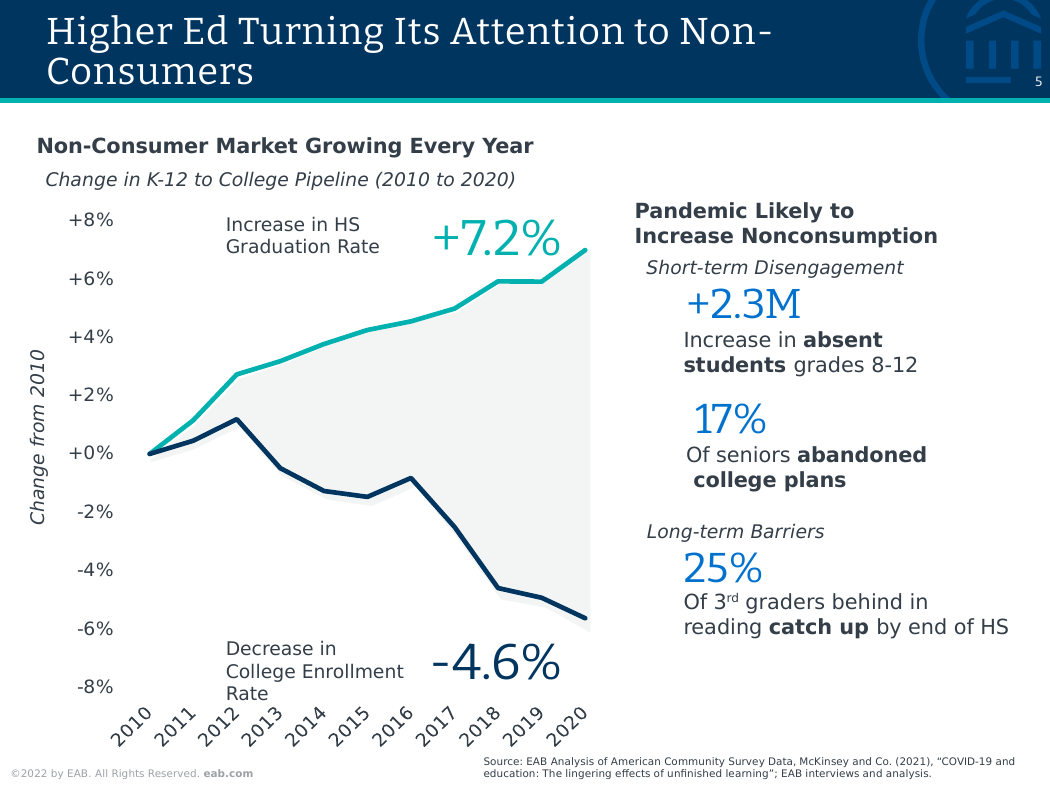

# Higher Ed Turning Its Attention to Non-Consumers
Non-Consumer Market Growing Every Year
Change in K-12 to College Pipeline (2010 to 2020)

### Chart

| Category | HS Grad Rate | College-Going Rate |
|---|---|---|
| 2010 | 0.0 | 0.0 |
| 2011 | 0.01155286890789764 | 0.004555029301265945 |
| 2012 | 0.027303839827957033 | 0.011950279813734532 |
| 2013 | 0.03182979243300421 | -0.004875335672462455 |
| 2014 | 0.03770180221679942 | -0.01268419169047963 |
| 2015 | 0.0425101124225713 | -0.01471768366948234 |
| 2016 | 0.045466775583028474 | -0.008244861434325235 |
| 2017 | 0.04984571637333435 | -0.02502051391404414 |
| 2018 | 0.059198803771511876 | -0.045966306120885925 |
| 2019 | 0.05910896831412393 | -0.04929683297916909 |
| 2020 | 0.0699387186154321 | -0.05631705153895672 |
+7.2%
Increase in HS Graduation Rate
Change from 2010
-4.6%
Decrease in College Enrollment Rate
Pandemic Likely to
Increase Nonconsumption
Short-term Disengagement
+2.3M
Increase in absent students grades 8-12
17%
Of seniors abandoned  college plans
Long-term Barriers
25%
Of 3rd graders behind in reading catch up by end of HS

Source: EAB Analysis of American Community Survey Data, McKinsey and Co. (2021), “COVID-19 and education: The lingering effects of unfinished learning”; EAB interviews and analysis.